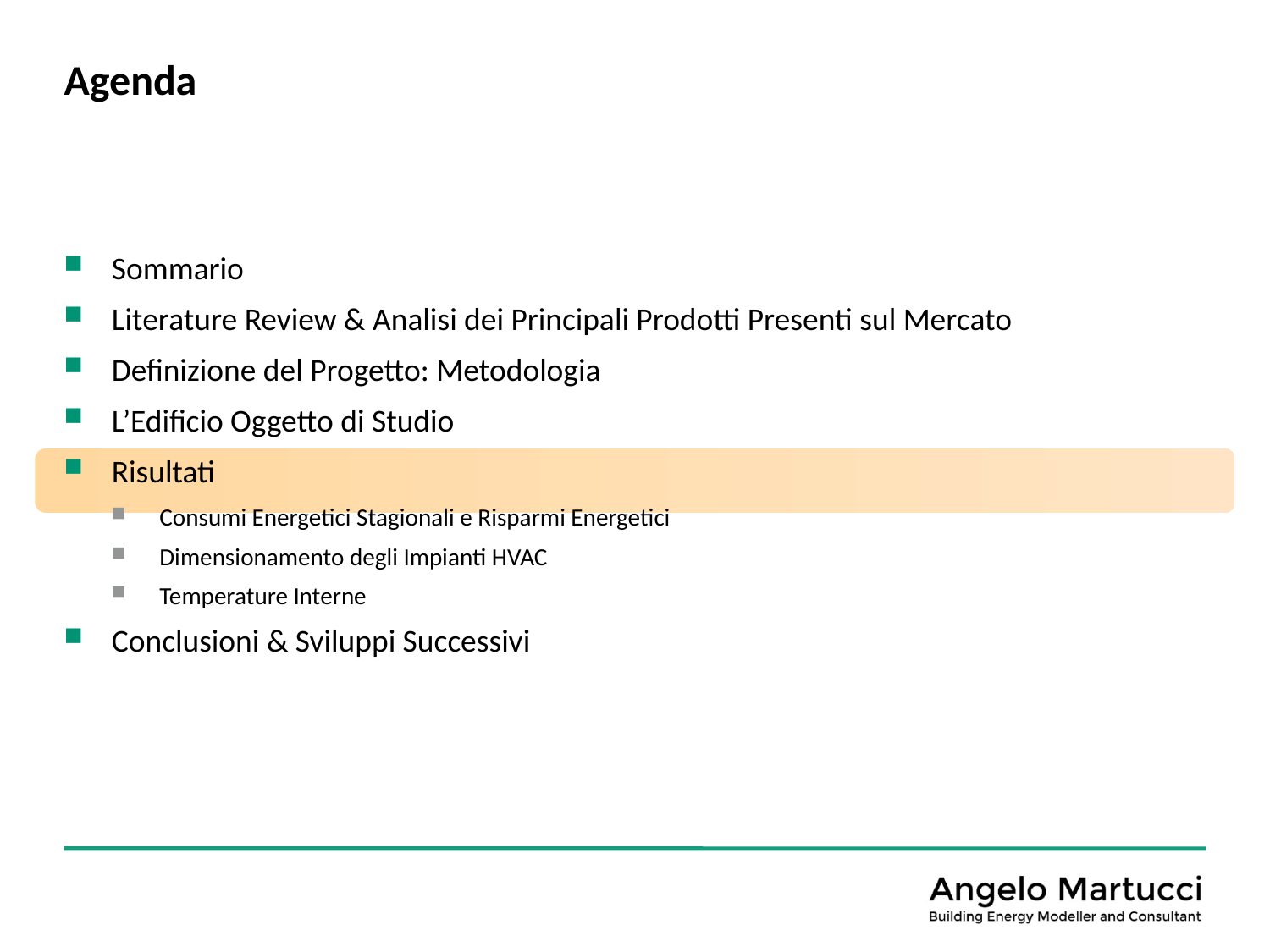

# Agenda
Sommario
Literature Review & Analisi dei Principali Prodotti Presenti sul Mercato
Definizione del Progetto: Metodologia
L’Edificio Oggetto di Studio
Risultati
Consumi Energetici Stagionali e Risparmi Energetici
Dimensionamento degli Impianti HVAC
Temperature Interne
Conclusioni & Sviluppi Successivi